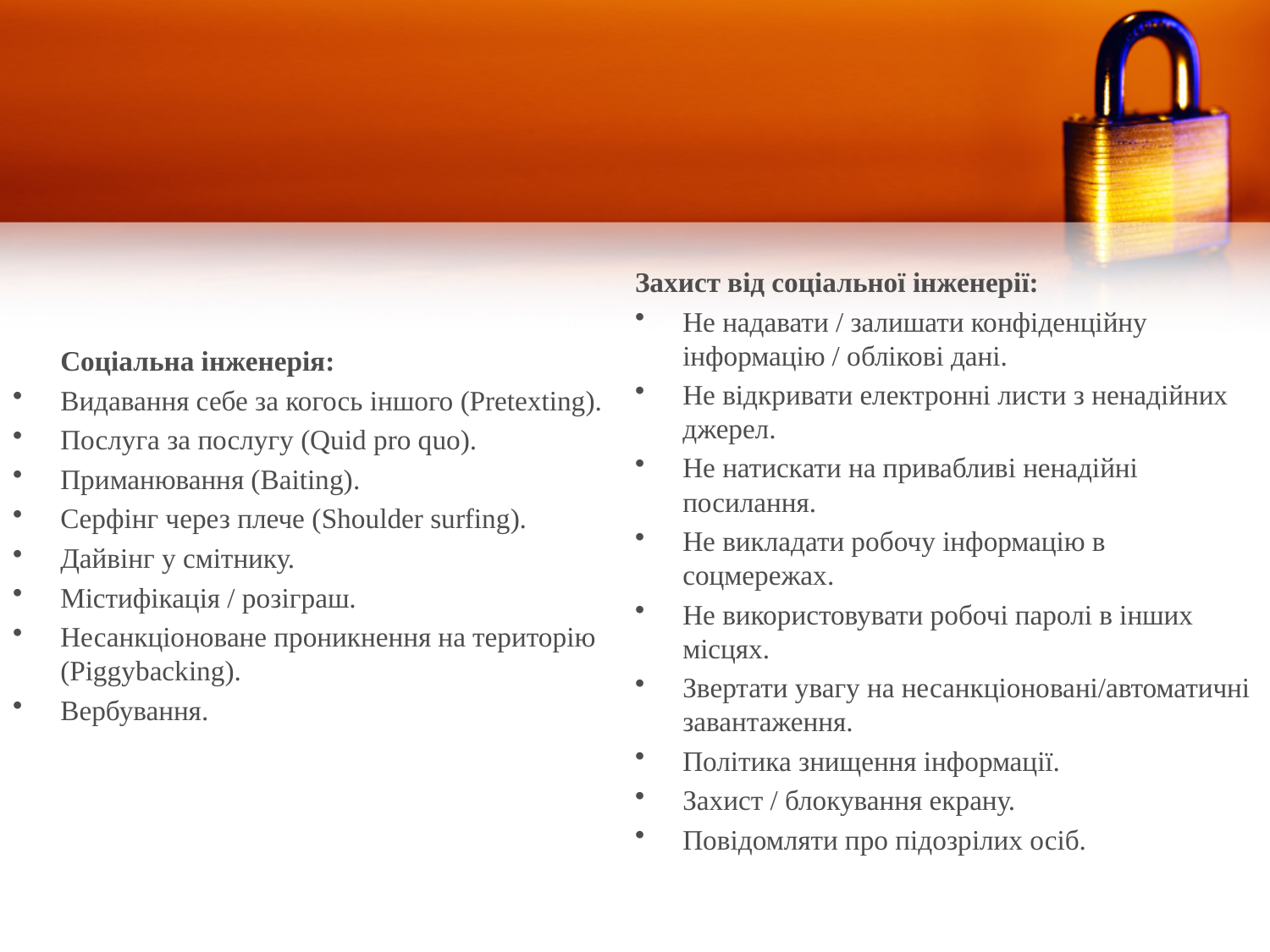

Соціальна інженерія:
Видавання себе за когось іншого (Pretexting).
Послуга за послугу (Quid pro quo).
Приманювання (Baiting).
Серфінг через плече (Shoulder surfing).
Дайвінг у смітнику.
Містифікація / розіграш.
Несанкціоноване проникнення на територію (Piggybacking).
Вербування.

Захист від соціальної інженерії:
Не надавати / залишати конфіденційну інформацію / облікові дані.
Не відкривати електронні листи з ненадійних джерел.
Не натискати на привабливі ненадійні посилання.
Не викладати робочу інформацію в соцмережах.
Не використовувати робочі паролі в інших місцях.
Звертати увагу на несанкціоновані/автоматичні завантаження.
Політика знищення інформації.
Захист / блокування екрану.
Повідомляти про підозрілих осіб.